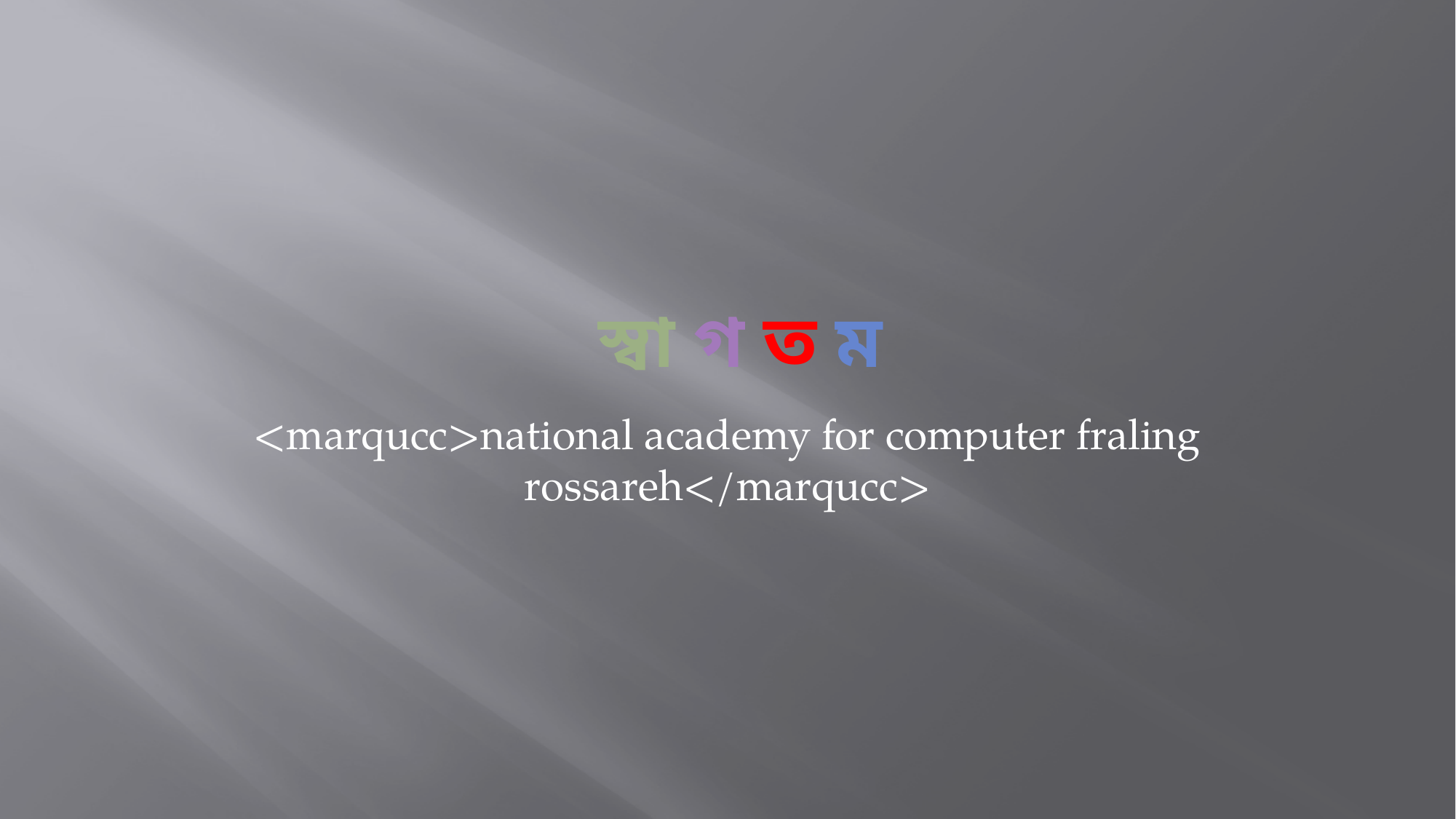

# স্বা গ ত ম

<marqucc>national academy for computer fraling rossareh</marqucc>